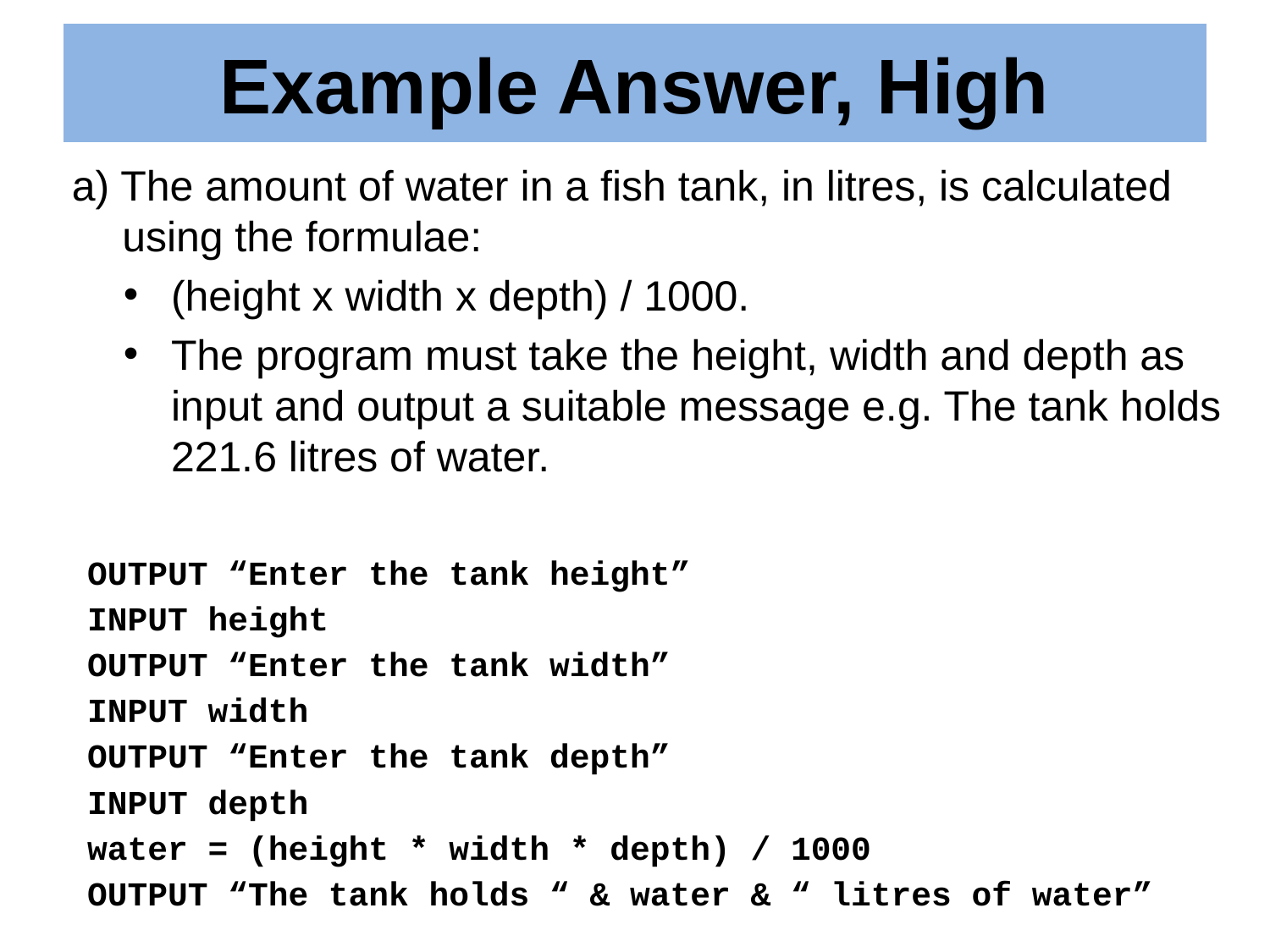

# Example Answer, High
a) The amount of water in a fish tank, in litres, is calculated using the formulae:
(height x width x depth) / 1000.
The program must take the height, width and depth as input and output a suitable message e.g. The tank holds 221.6 litres of water.

OUTPUT “Enter the tank height”
INPUT height
OUTPUT “Enter the tank width”
INPUT width
OUTPUT “Enter the tank depth”
INPUT depth
water = (height * width * depth) / 1000
OUTPUT “The tank holds “ & water & “ litres of water”